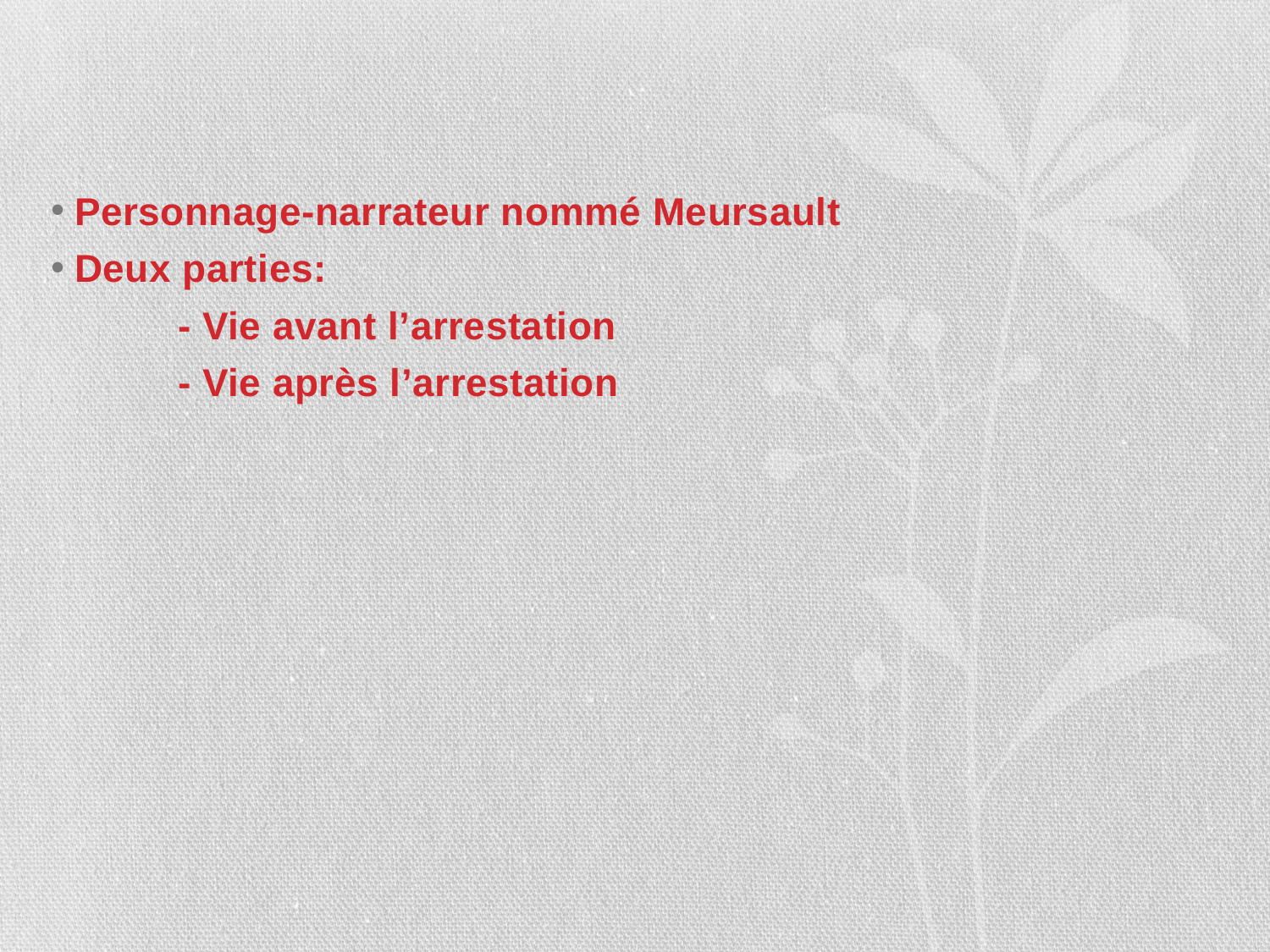

#
Personnage-narrateur nommé Meursault
Deux parties:
	- Vie avant l’arrestation
	- Vie après l’arrestation